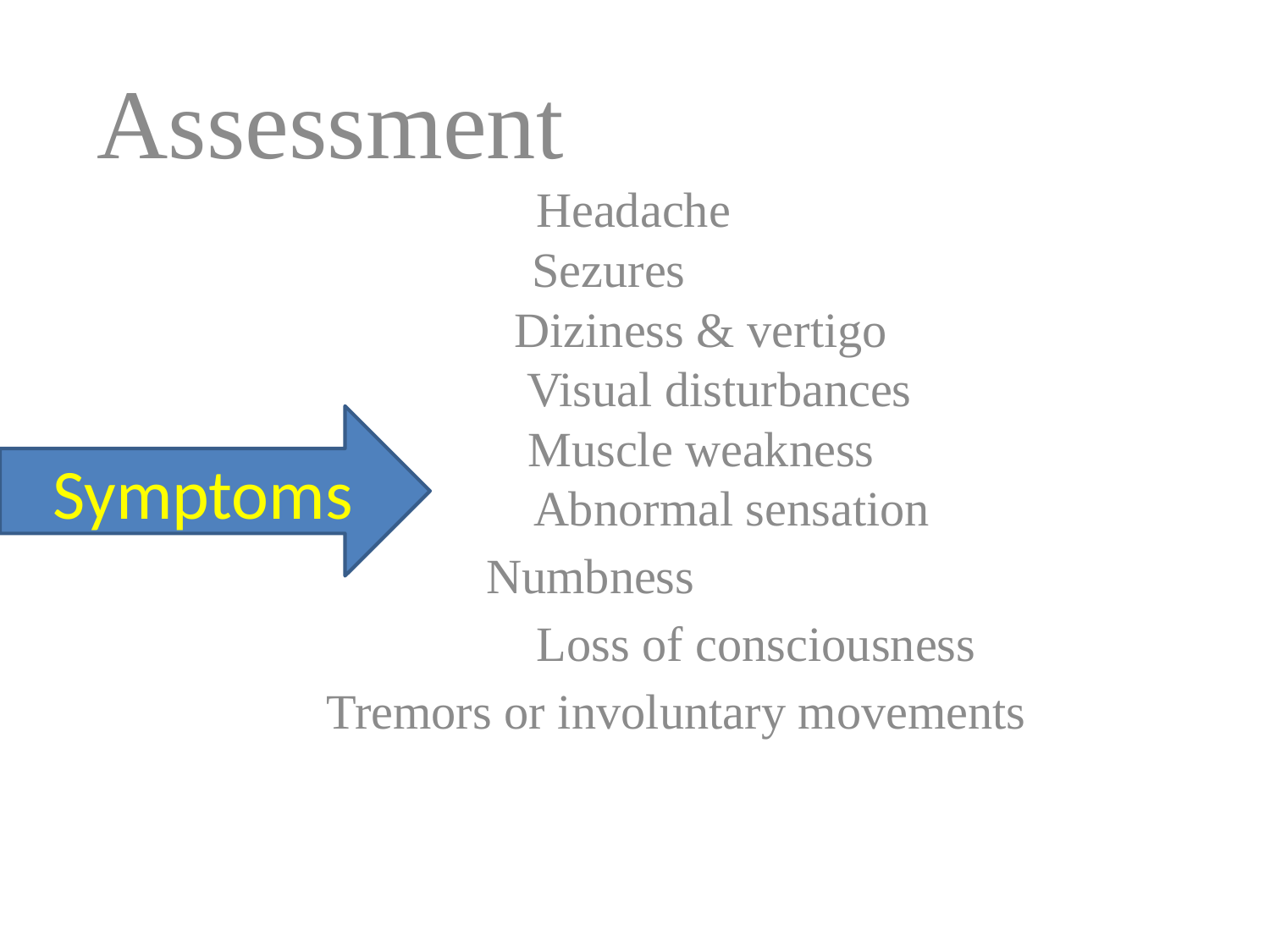

Assessment
   Headache
Sezures
                 Diziness & vertigo
                 Visual disturbances
               Muscle weakness
                   Abnormal sensation
     Numbness
                       Loss of consciousness
          Tremors or involuntary movements

Symptoms